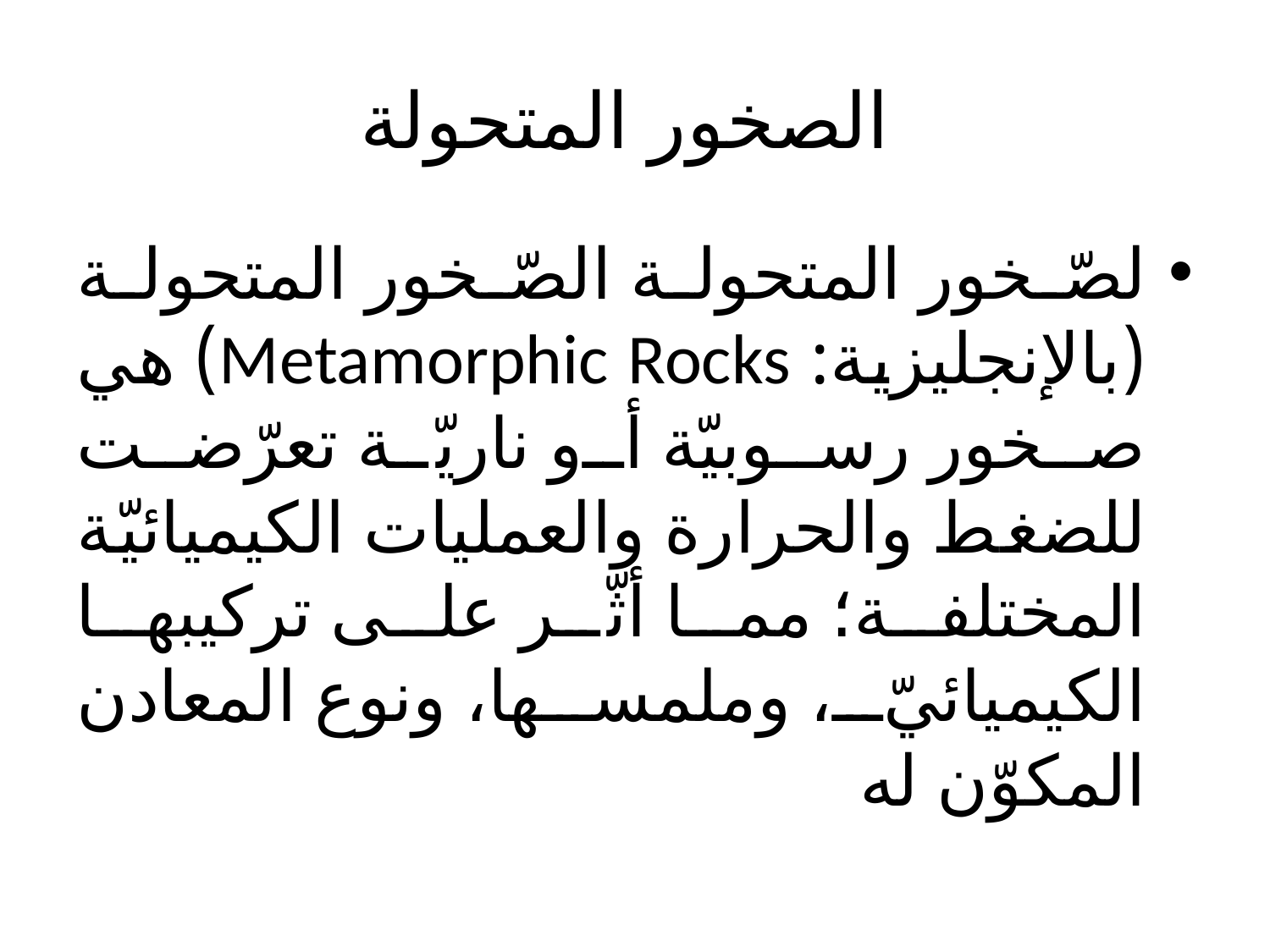

# الصخور المتحولة
لصّخور المتحولة الصّخور المتحولة (بالإنجليزية: Metamorphic Rocks) هي صخور رسوبيّة أو ناريّة تعرّضت للضغط والحرارة والعمليات الكيميائيّة المختلفة؛ مما أثّر على تركيبها الكيميائيّ، وملمسها، ونوع المعادن المكوّن له